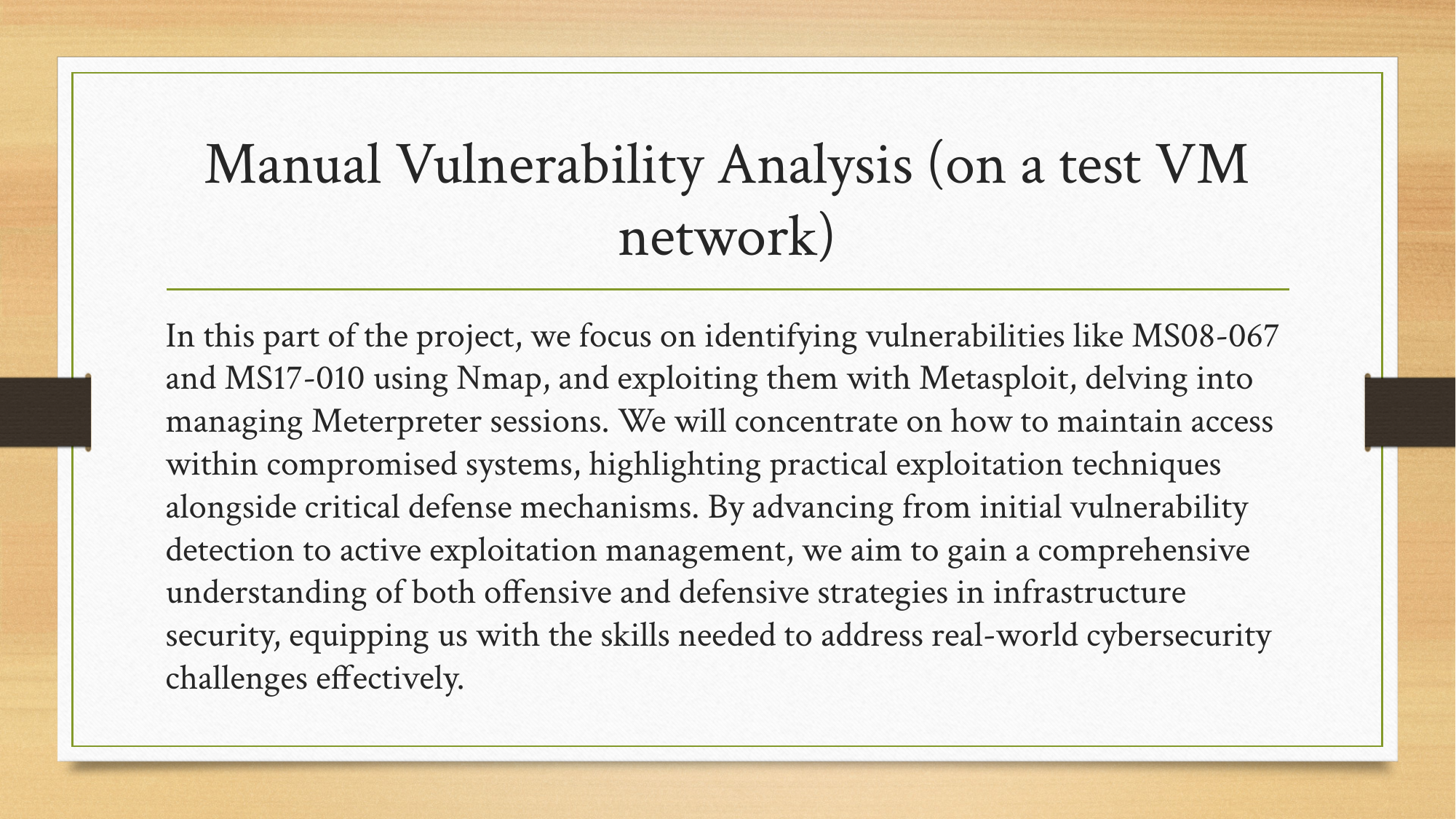

# Manual Vulnerability Analysis (on a test VM network)
In this part of the project, we focus on identifying vulnerabilities like MS08-067 and MS17-010 using Nmap, and exploiting them with Metasploit, delving into managing Meterpreter sessions. We will concentrate on how to maintain access within compromised systems, highlighting practical exploitation techniques alongside critical defense mechanisms. By advancing from initial vulnerability detection to active exploitation management, we aim to gain a comprehensive understanding of both offensive and defensive strategies in infrastructure security, equipping us with the skills needed to address real-world cybersecurity challenges effectively.